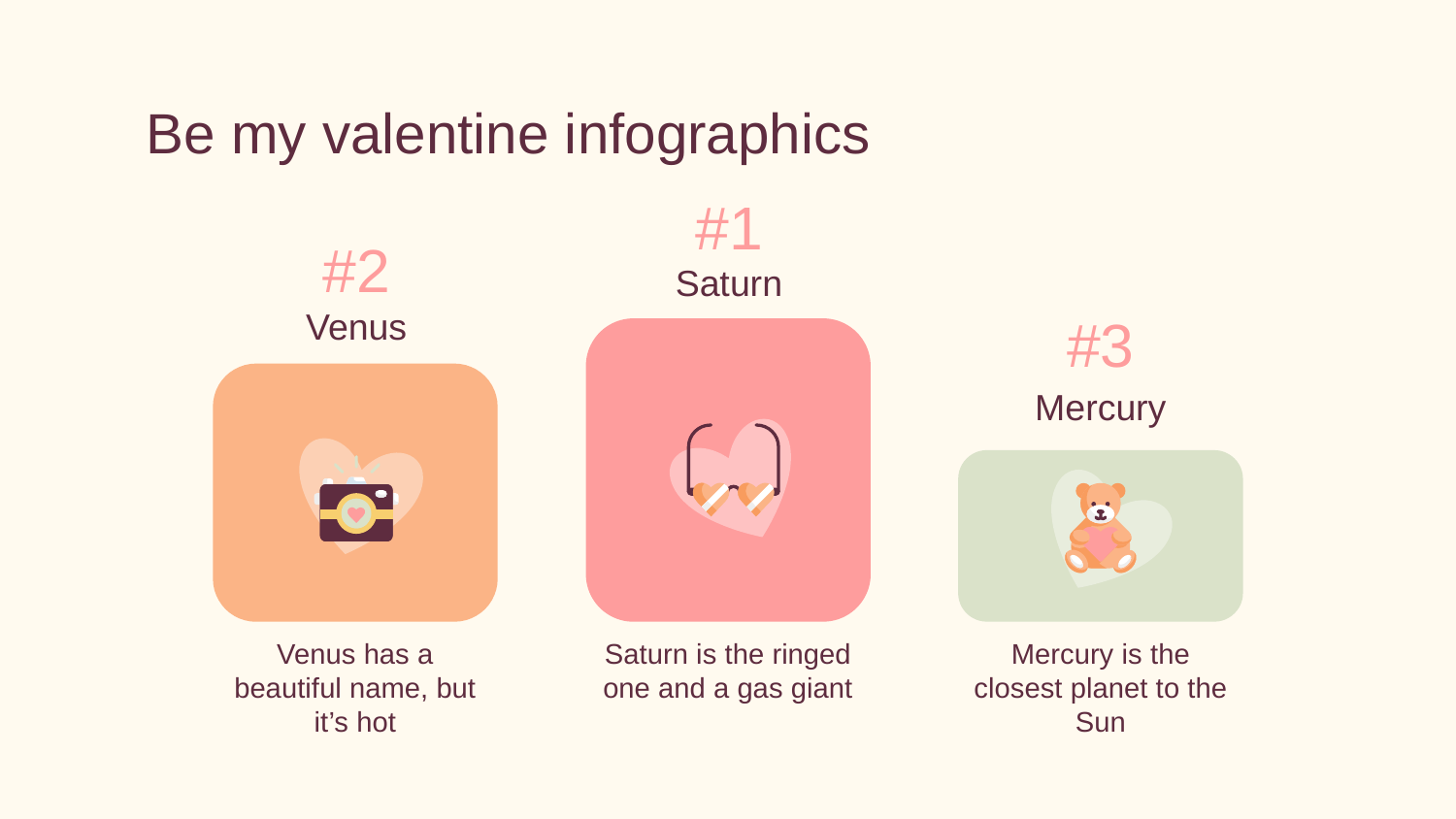

# Be my valentine infographics
#1
#2
Venus

Venus has a beautiful name, but it’s hot
Saturn
#3
Mercury

Mercury is the closest planet to the Sun

Saturn is the ringed one and a gas giant